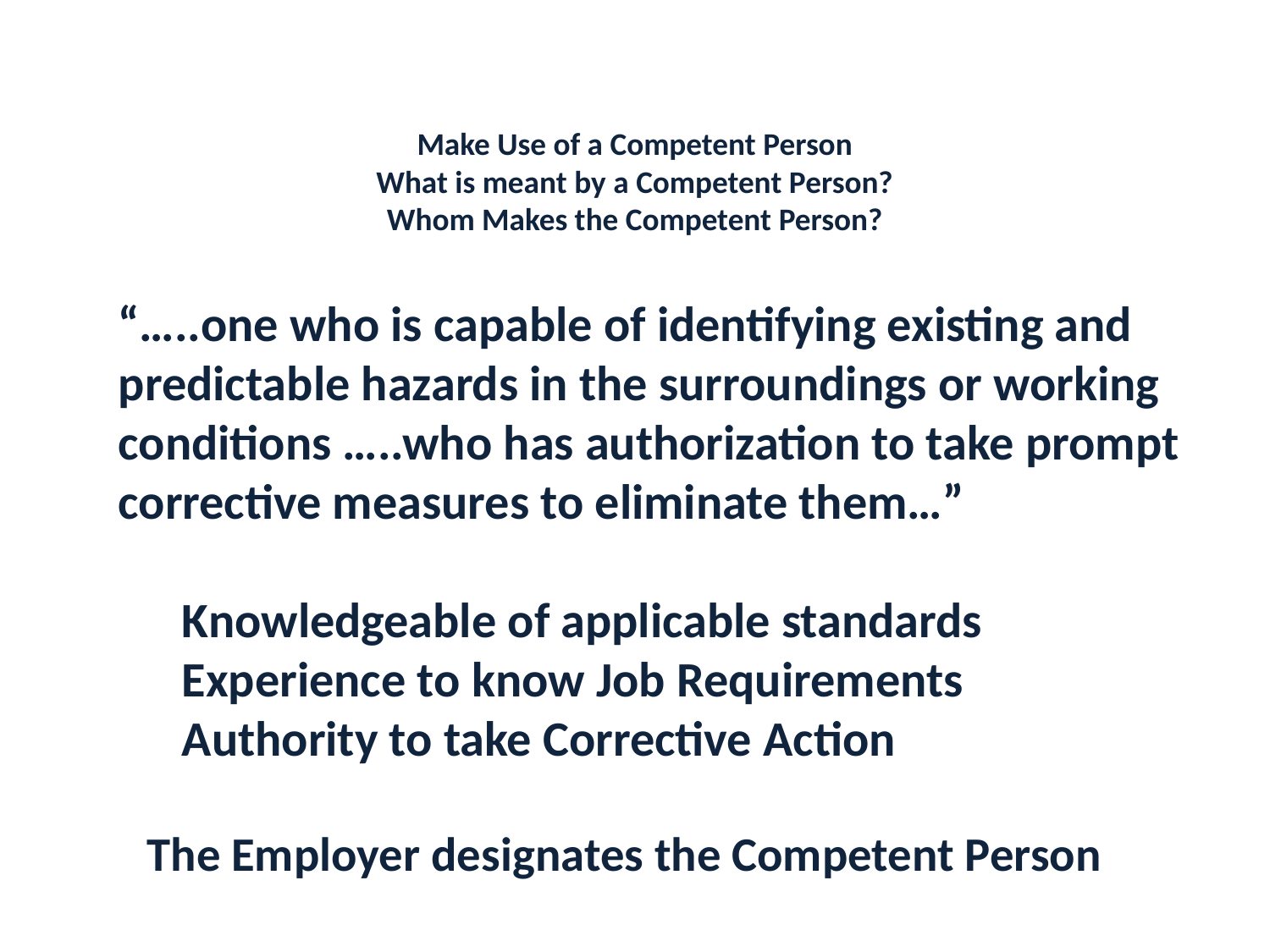

# Make Use of a Competent Person What is meant by a Competent Person? Whom Makes the Competent Person?
“…..one who is capable of identifying existing and predictable hazards in the surroundings or working conditions …..who has authorization to take prompt corrective measures to eliminate them…”

Knowledgeable of applicable standards
Experience to know Job Requirements
Authority to take Corrective Action

The Employer designates the Competent Person